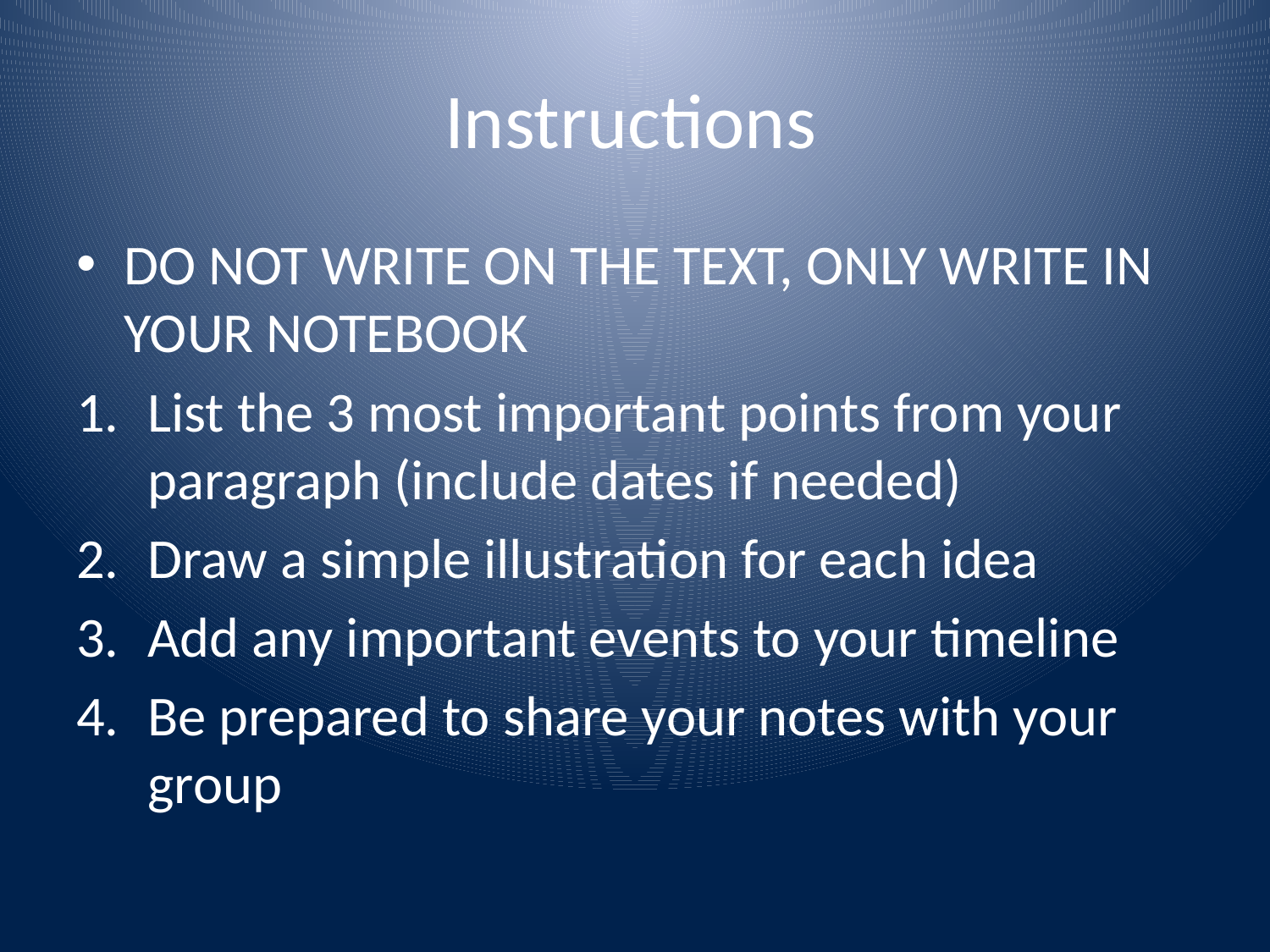

# Instructions
DO NOT WRITE ON THE TEXT, ONLY WRITE IN YOUR NOTEBOOK
List the 3 most important points from your paragraph (include dates if needed)
Draw a simple illustration for each idea
Add any important events to your timeline
Be prepared to share your notes with your group